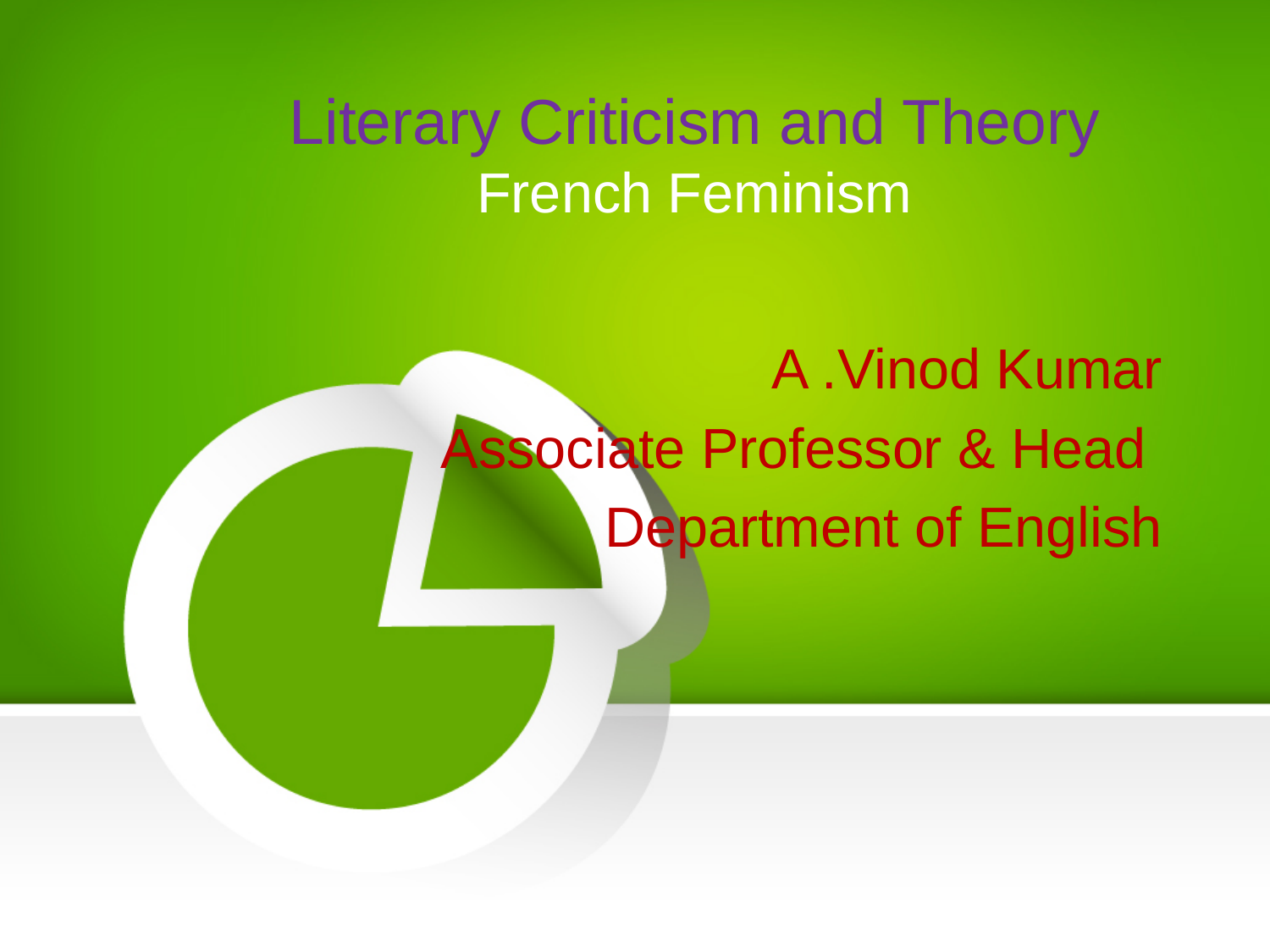

# Literary Criticism and Theory French Feminism
A .Vinod Kumar
Associate Professor & Head
Department of English